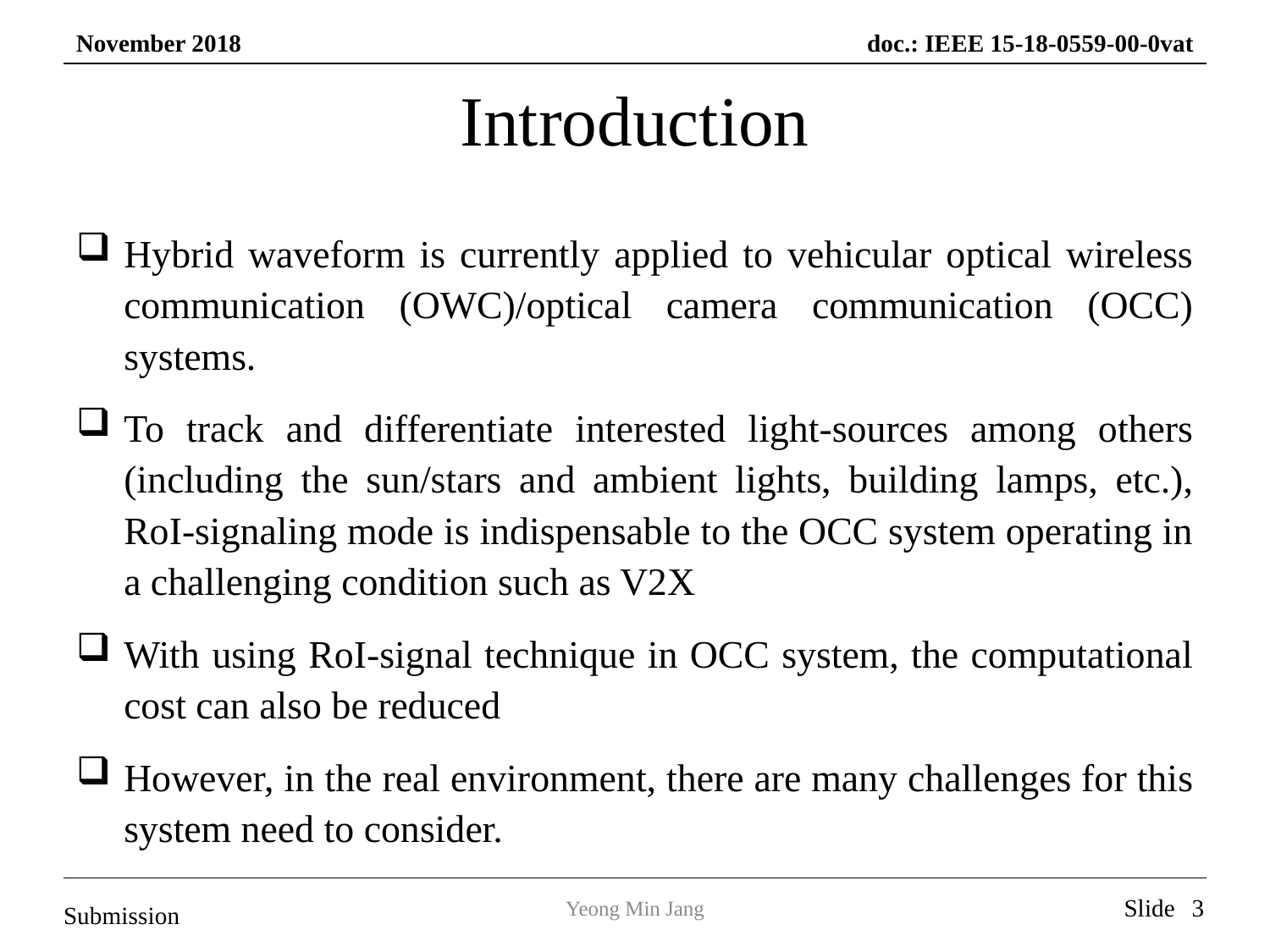

# Introduction
Hybrid waveform is currently applied to vehicular optical wireless communication (OWC)/optical camera communication (OCC) systems.
To track and differentiate interested light-sources among others (including the sun/stars and ambient lights, building lamps, etc.), RoI-signaling mode is indispensable to the OCC system operating in a challenging condition such as V2X
With using RoI-signal technique in OCC system, the computational cost can also be reduced
However, in the real environment, there are many challenges for this system need to consider.